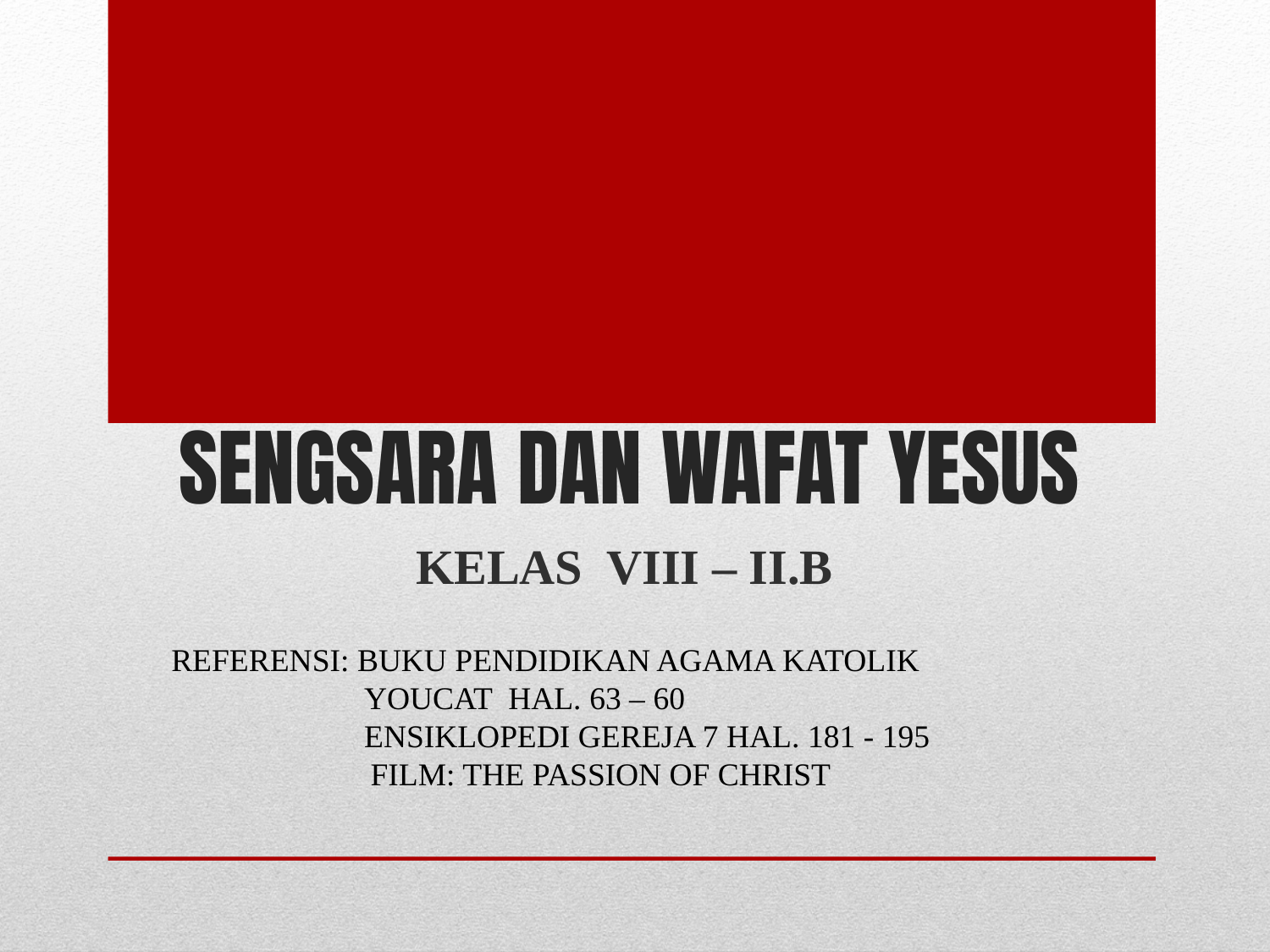

# SENGSARA DAN WAFAT YESUS
KELAS  VIII – II.B
REFERENSI: BUKU PENDIDIKAN AGAMA KATOLIK
                        YOUCAT  HAL. 63 – 60
                        ENSIKLOPEDI GEREJA 7 HAL. 181 - 195
	         FILM: THE PASSION OF CHRIST